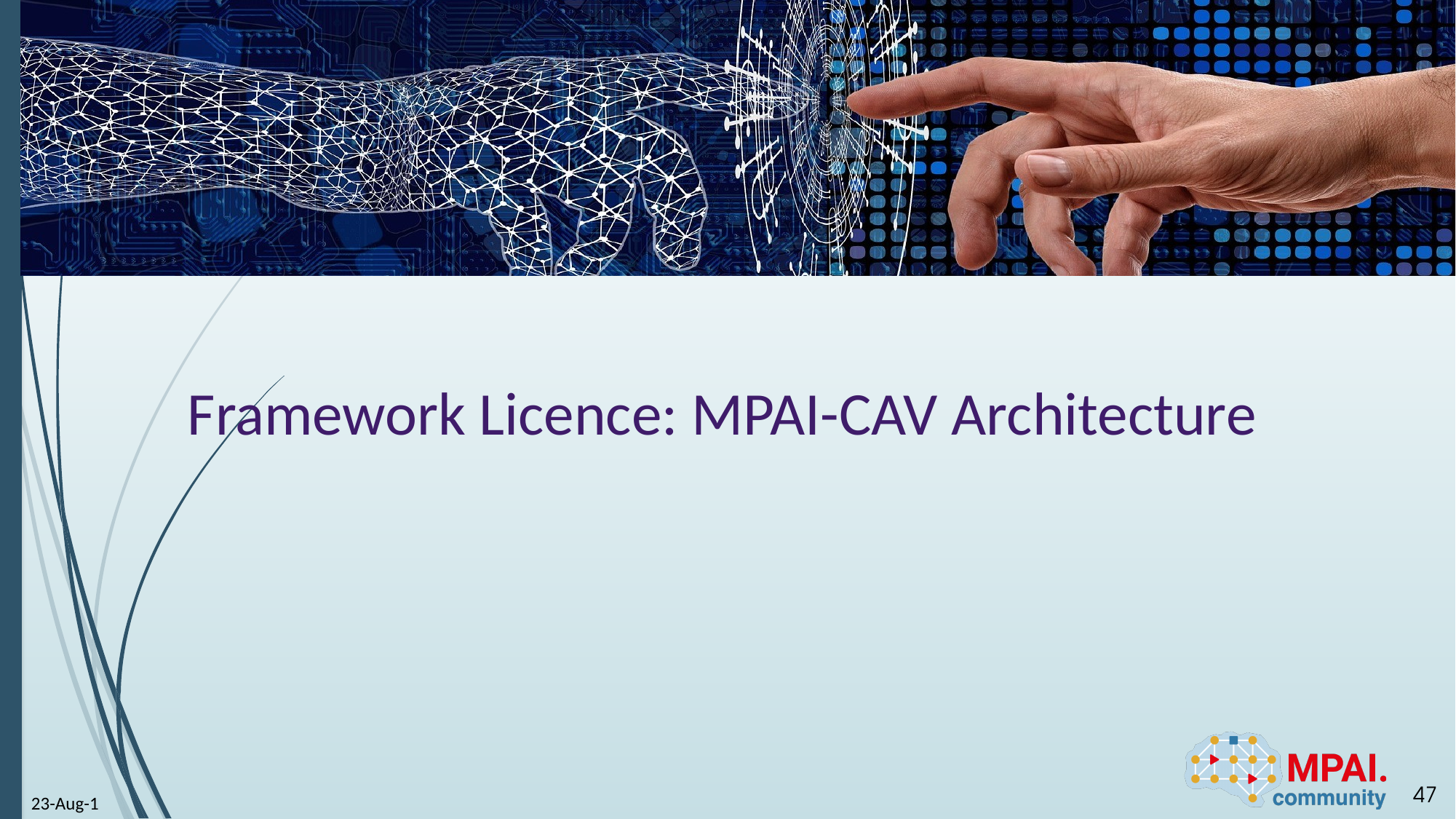

# Framework Licence: MPAI-CAV Architecture

47
23-Aug-1